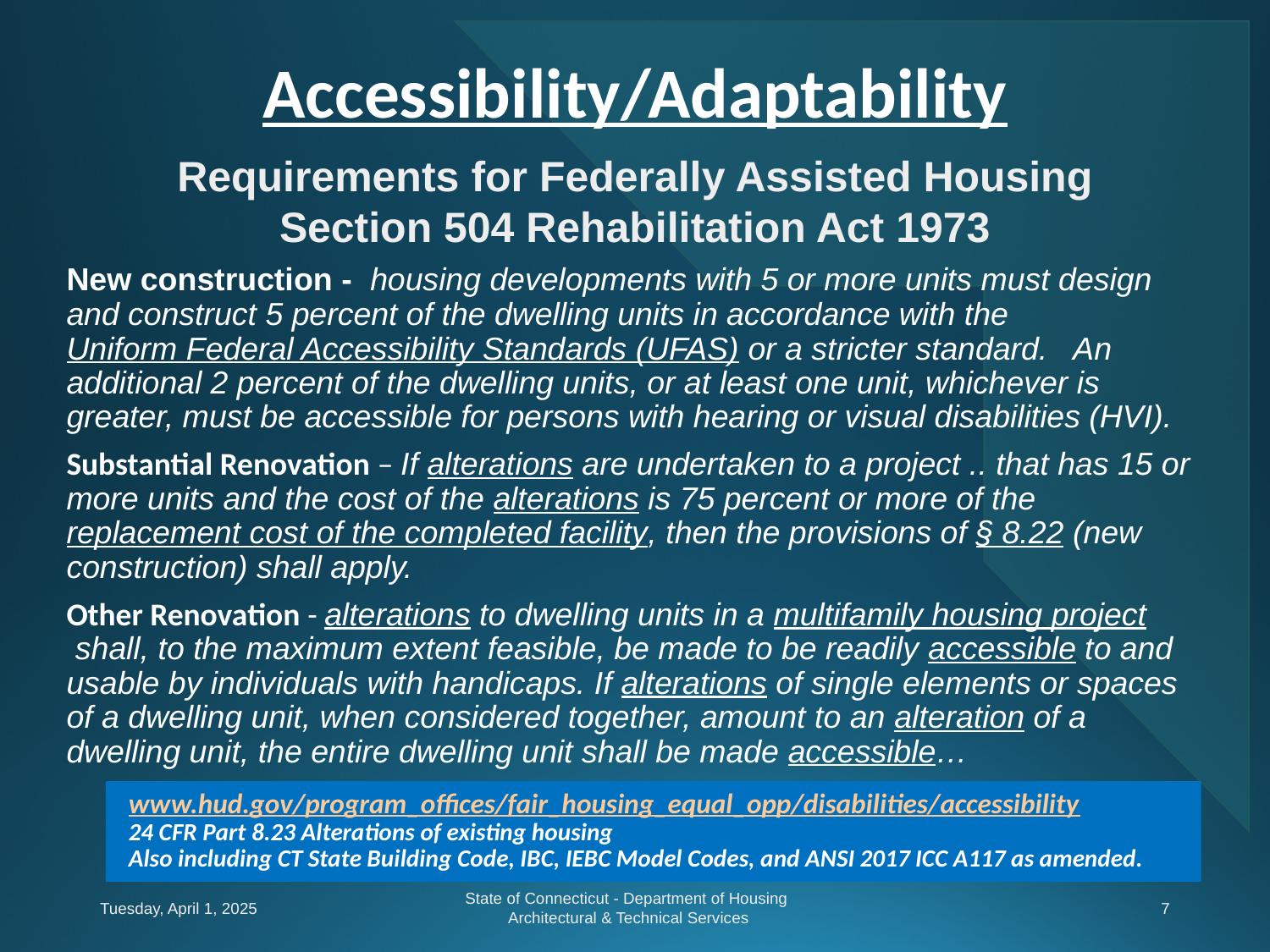

# Accessibility/Adaptability
Requirements for Federally Assisted Housing
Section 504 Rehabilitation Act 1973
New construction -  housing developments with 5 or more units must design and construct 5 percent of the dwelling units in accordance with the Uniform Federal Accessibility Standards (UFAS) or a stricter standard.   An additional 2 percent of the dwelling units, or at least one unit, whichever is greater, must be accessible for persons with hearing or visual disabilities (HVI).
Substantial Renovation – If alterations are undertaken to a project .. that has 15 or more units and the cost of the alterations is 75 percent or more of the replacement cost of the completed facility, then the provisions of § 8.22 (new construction) shall apply.
Other Renovation - alterations to dwelling units in a multifamily housing project shall, to the maximum extent feasible, be made to be readily accessible to and usable by individuals with handicaps. If alterations of single elements or spaces of a dwelling unit, when considered together, amount to an alteration of a dwelling unit, the entire dwelling unit shall be made accessible…

www.hud.gov/program_offices/fair_housing_equal_opp/disabilities/accessibility
24 CFR Part 8.23 Alterations of existing housing
Also including CT State Building Code, IBC, IEBC Model Codes, and ANSI 2017 ICC A117 as amended.
Tuesday, April 1, 2025
State of Connecticut - Department of Housing  Architectural & Technical Services
7